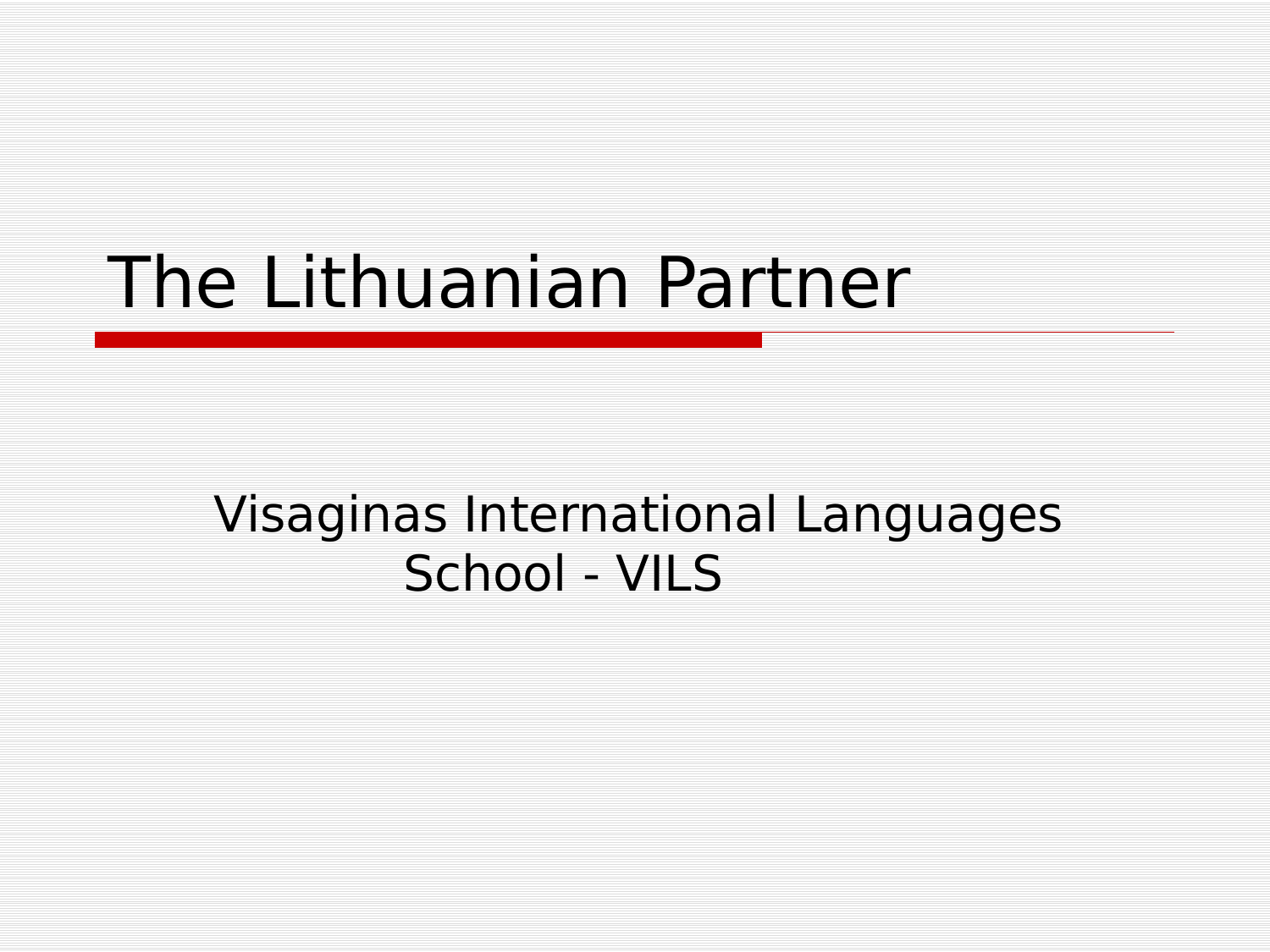

# The Lithuanian Partner
Visaginas International Languages 		    School - VILS